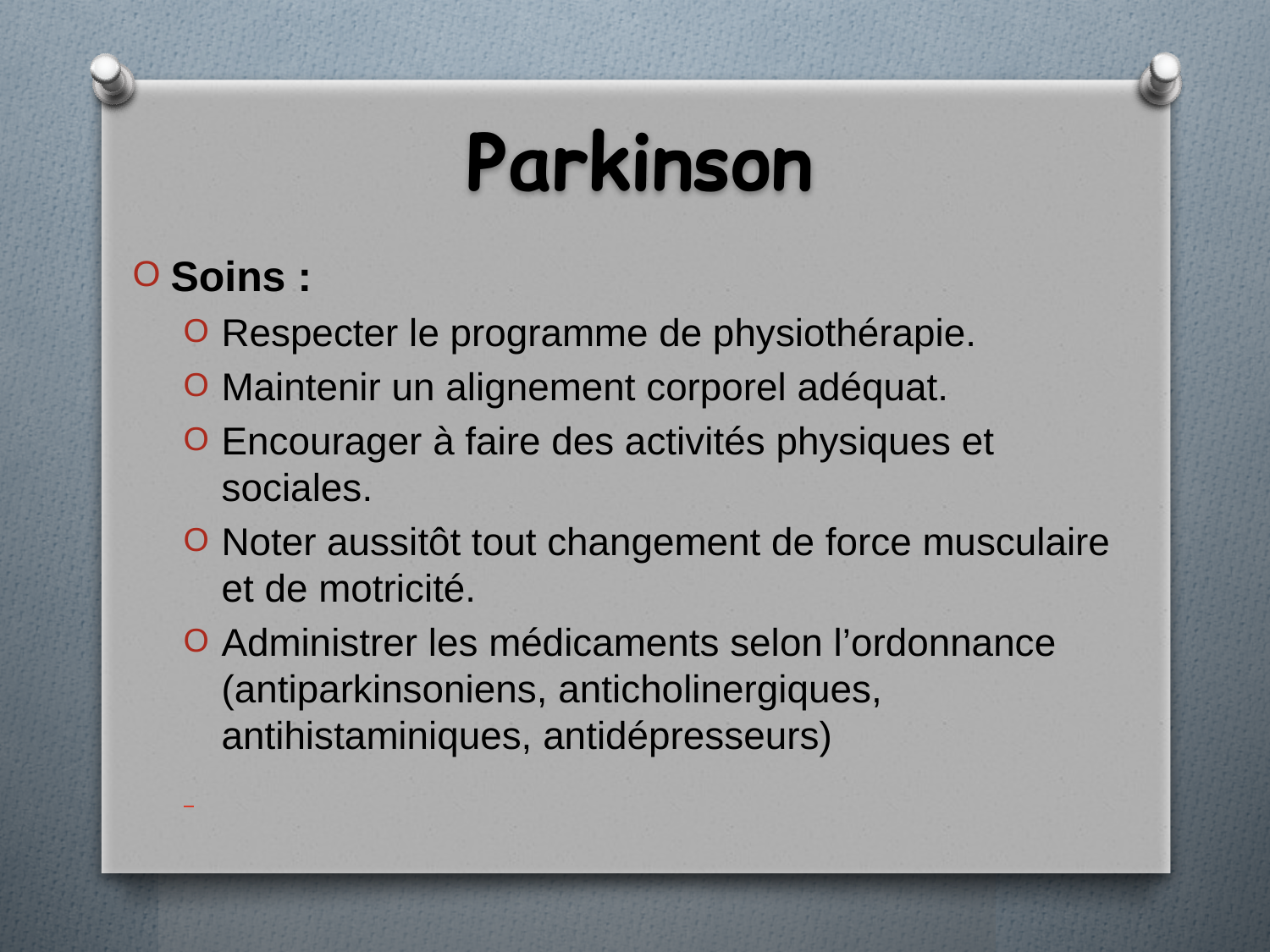

# Parkinson
Soins :
Respecter le programme de physiothérapie.
Maintenir un alignement corporel adéquat.
Encourager à faire des activités physiques et sociales.
Noter aussitôt tout changement de force musculaire et de motricité.
Administrer les médicaments selon l’ordonnance (antiparkinsoniens, anticholinergiques, antihistaminiques, antidépresseurs)